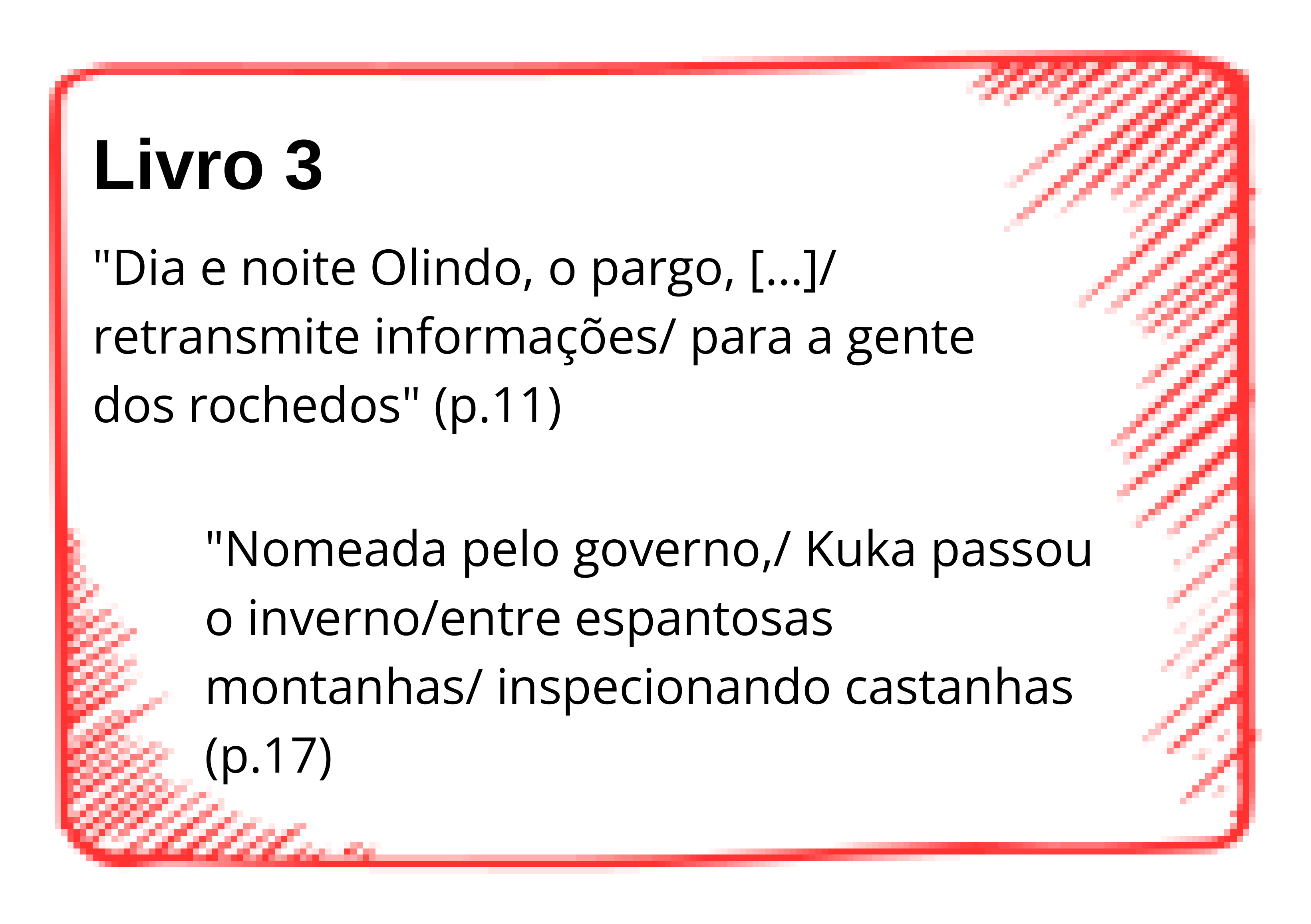

Livro 3
"Dia e noite Olindo, o pargo, […]/ retransmite informações/ para a gente dos rochedos" (p.11)

"Nomeada pelo governo,/ Kuka passou o inverno/entre espantosas montanhas/ inspecionando castanhas (p.17)